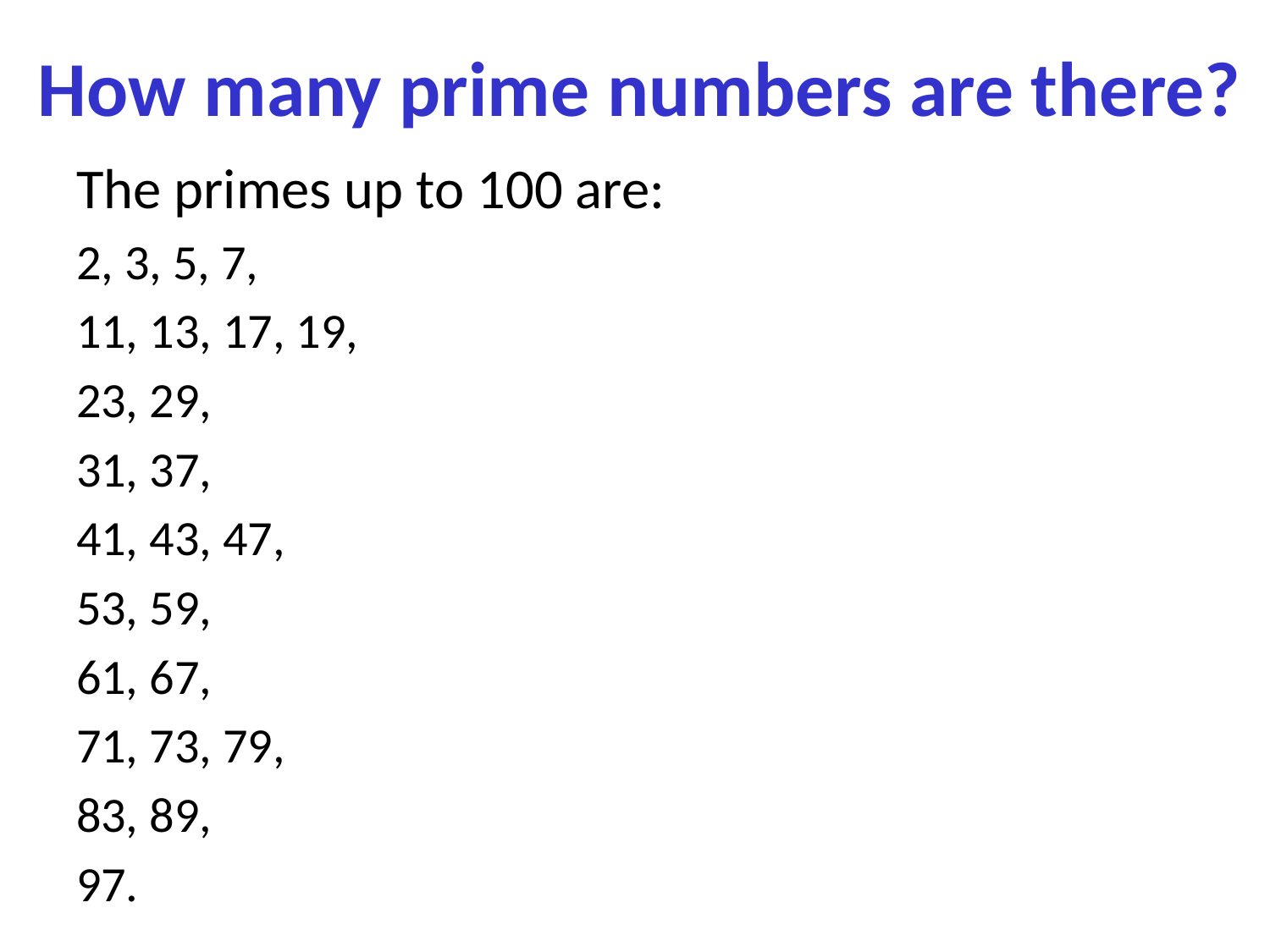

# How many prime numbers are there?
The primes up to 100 are:
2, 3, 5, 7,
11, 13, 17, 19,
23, 29,
31, 37,
41, 43, 47,
53, 59,
61, 67,
71, 73, 79,
83, 89,
97.